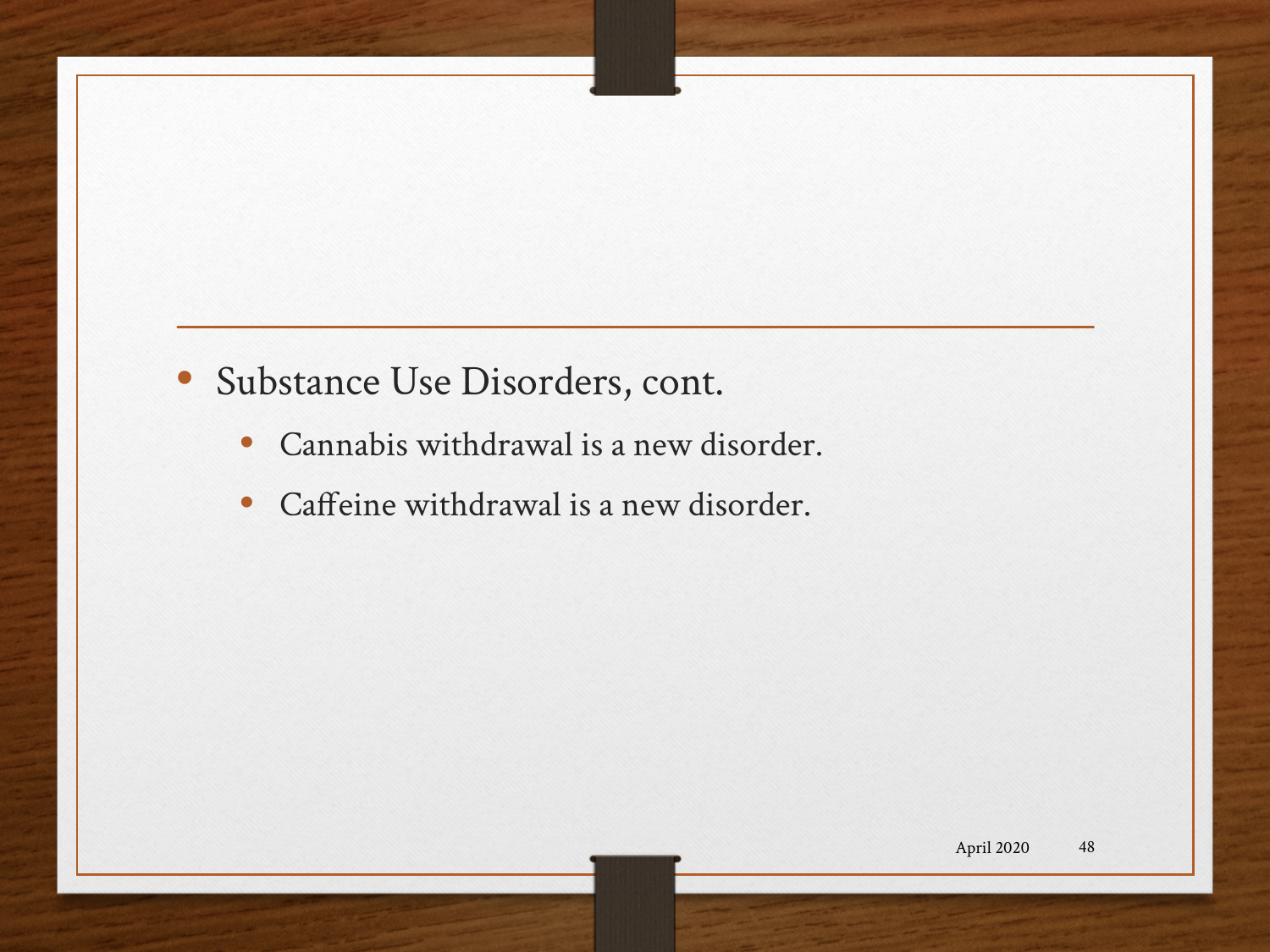

#
Substance Use Disorders, cont.
Cannabis withdrawal is a new disorder.
Caffeine withdrawal is a new disorder.
April 2020
48